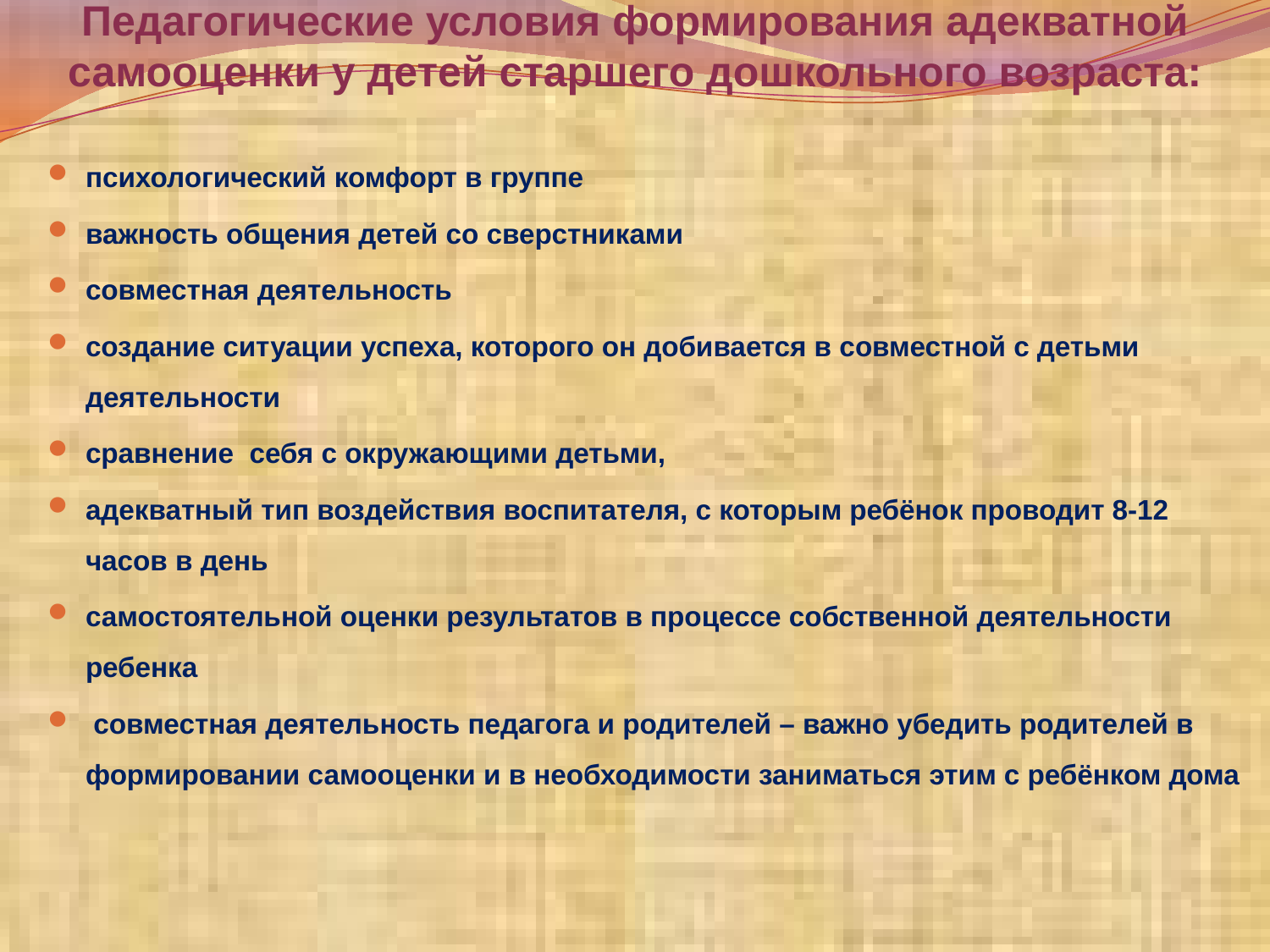

# Педагогические условия формирования адекватной самооценки у детей старшего дошкольного возраста:
психологический комфорт в группе
важность общения детей со сверстниками
совместная деятельность
создание ситуации успеха, которого он добивается в совместной с детьми деятельности
сравнение  себя с окружающими детьми,
адекватный тип воздействия воспитателя, с которым ребёнок проводит 8-12 часов в день
самостоятельной оценки результатов в процессе собственной деятельности ребенка
 совместная деятельность педагога и родителей – важно убедить родителей в формировании самооценки и в необходимости заниматься этим с ребёнком дома